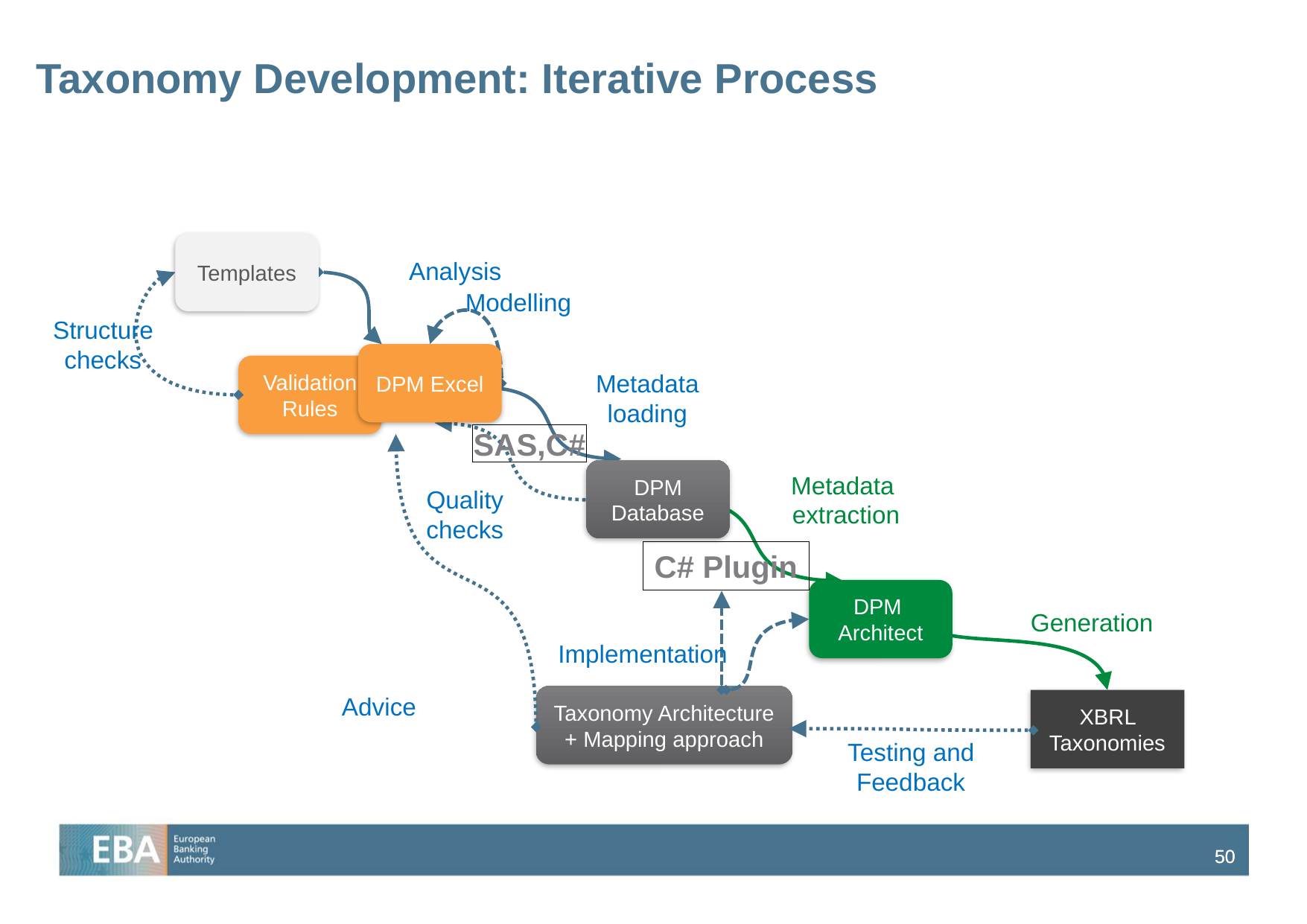

# Taxonomy Development: Iterative Process

Templates
Analysis
Structure
checks
Modelling
DPM Excel
Validation Rules
Metadata
loading
Quality
checks
SAS,C#
Advice
DPM Database
Metadata
extraction
C# Plugin
DPM
Architect
Implementation
Generation

Taxonomy Architecture + Mapping approach
XBRL Taxonomies
Testing and Feedback